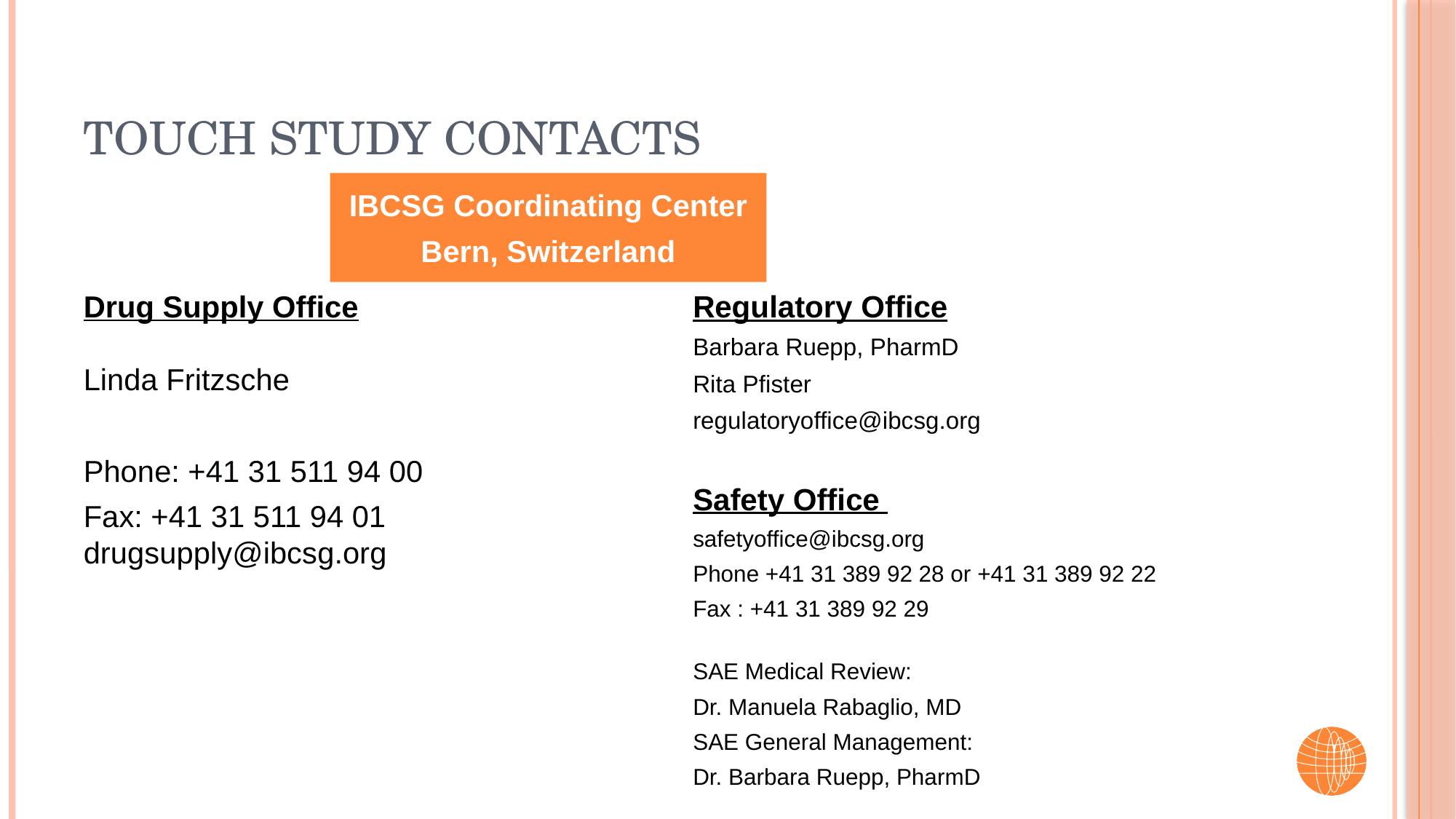

# Touch Study Contacts
IBCSG Coordinating Center
Bern, Switzerland
Drug Supply Office

Linda Fritzsche

Phone: +41 31 511 94 00
Fax: +41 31 511 94 01
drugsupply@ibcsg.org

Regulatory Office
Barbara Ruepp, PharmD
Rita Pfister
regulatoryoffice@ibcsg.org

Safety Office
safetyoffice@ibcsg.org
Phone +41 31 389 92 28 or +41 31 389 92 22
Fax : +41 31 389 92 29

SAE Medical Review:
Dr. Manuela Rabaglio, MD
SAE General Management:
Dr. Barbara Ruepp, PharmD